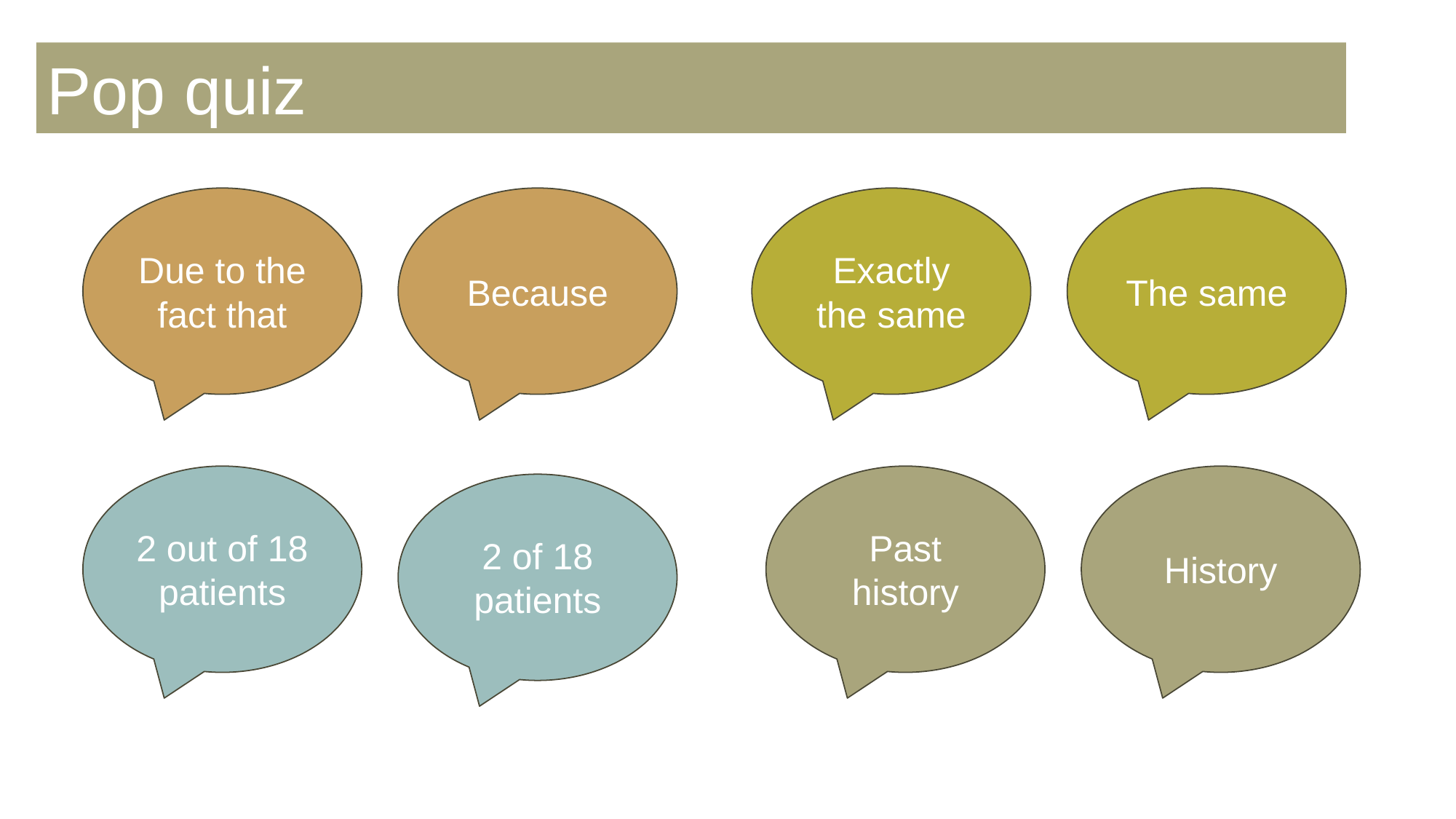

Pop quiz
Due to the fact that
Because
Exactly the same
The same
2 out of 18 patients
Past history
History
2 of 18 patients